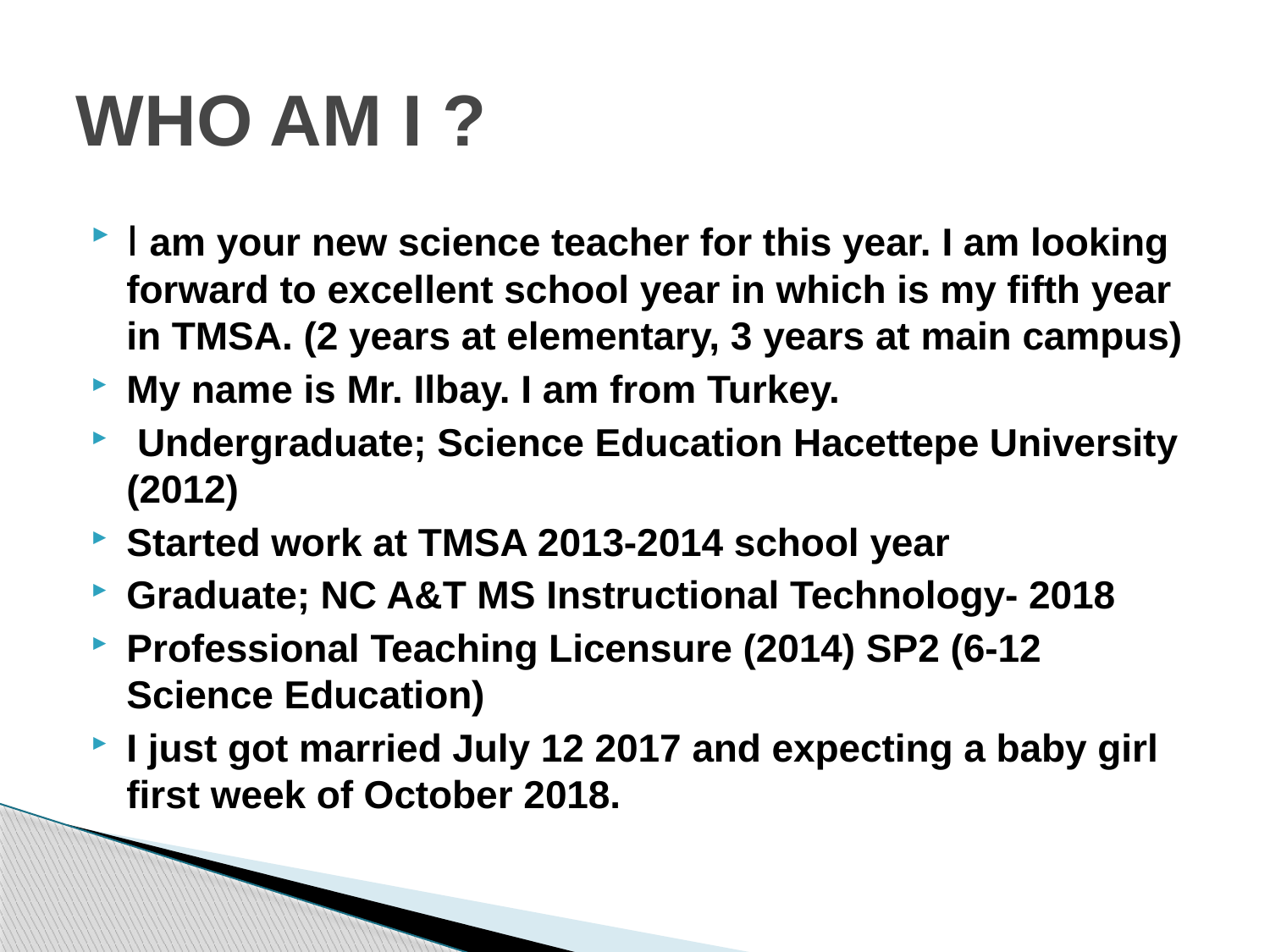

# WHO AM I ?
I am your new science teacher for this year. I am looking forward to excellent school year in which is my fifth year in TMSA. (2 years at elementary, 3 years at main campus)
My name is Mr. Ilbay. I am from Turkey.
 Undergraduate; Science Education Hacettepe University (2012)
Started work at TMSA 2013-2014 school year
Graduate; NC A&T MS Instructional Technology- 2018
Professional Teaching Licensure (2014) SP2 (6-12 Science Education)
I just got married July 12 2017 and expecting a baby girl first week of October 2018.